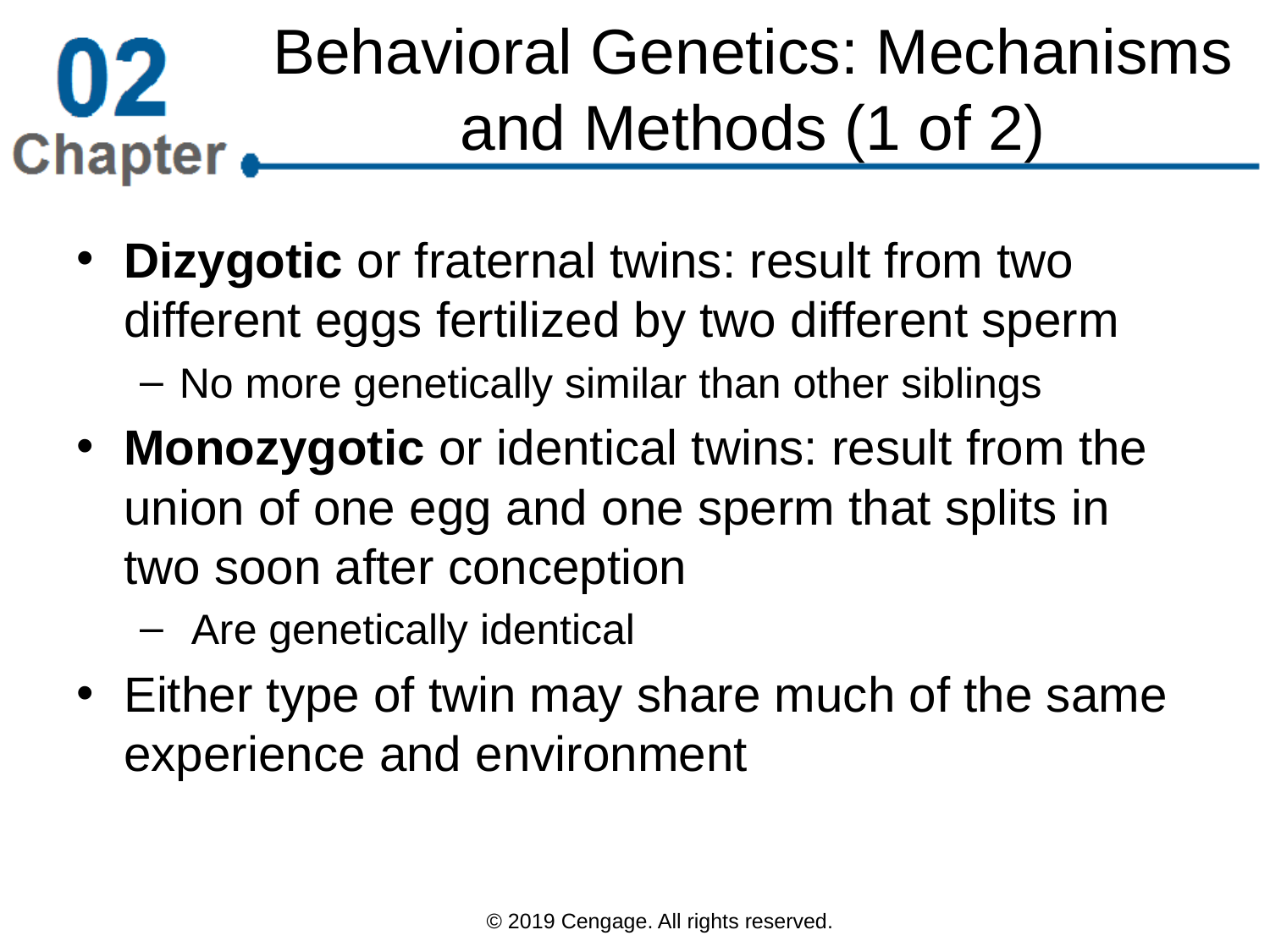

# Behavioral Genetics: Mechanisms and Methods (1 of 2)
Dizygotic or fraternal twins: result from two different eggs fertilized by two different sperm
No more genetically similar than other siblings
Monozygotic or identical twins: result from the union of one egg and one sperm that splits in two soon after conception
 Are genetically identical
Either type of twin may share much of the same experience and environment